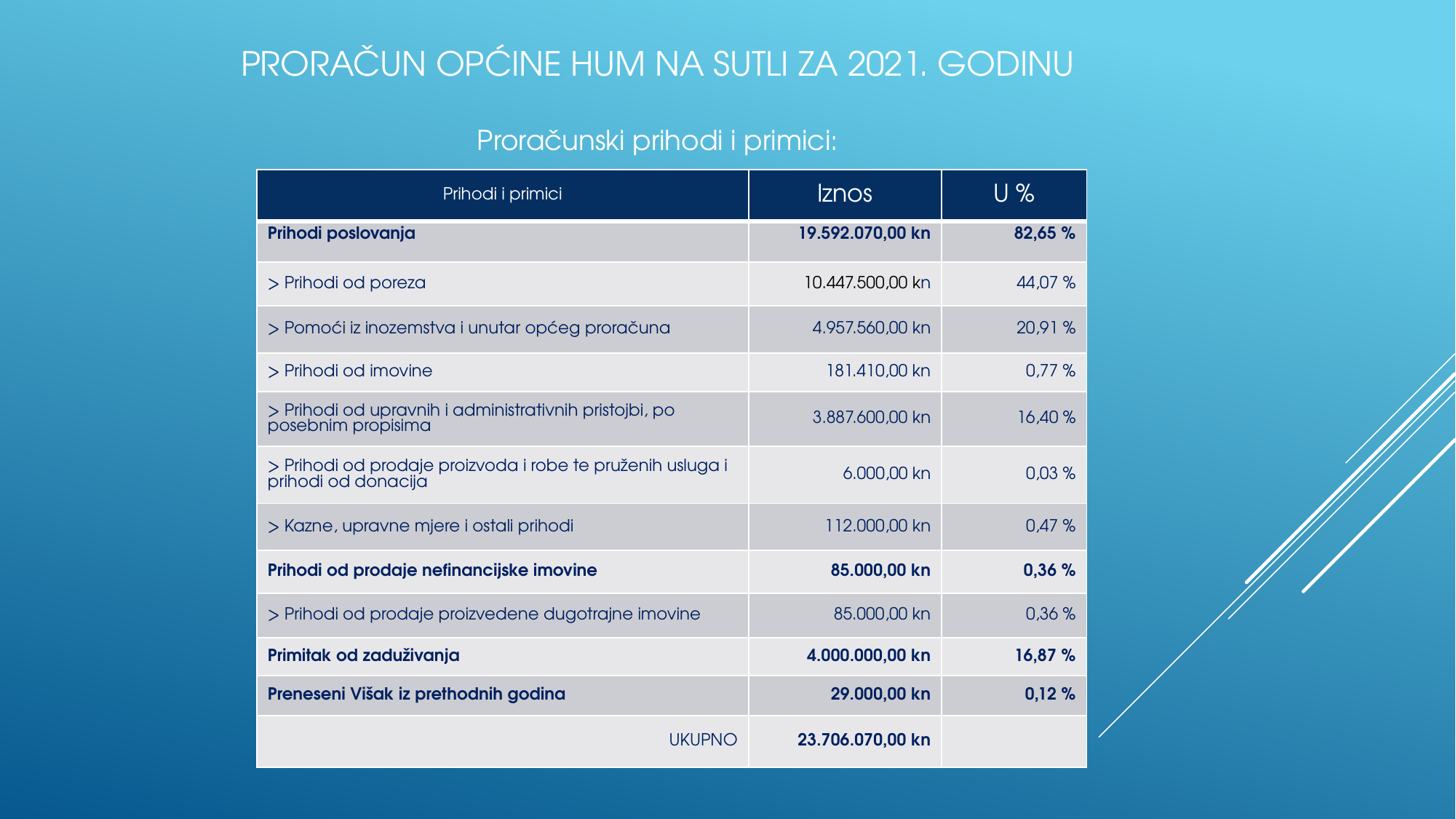

# Proračun općine Hum na Sutli za 2021. godinu Proračunski prihodi i primici:
| Prihodi i primici | Iznos | U % |
| --- | --- | --- |
| Prihodi poslovanja | 19.592.070,00 kn | 82,65 % |
| > Prihodi od poreza | 10.447.500,00 kn | 44,07 % |
| > Pomoći iz inozemstva i unutar općeg proračuna | 4.957.560,00 kn | 20,91 % |
| > Prihodi od imovine | 181.410,00 kn | 0,77 % |
| > Prihodi od upravnih i administrativnih pristojbi, po posebnim propisima | 3.887.600,00 kn | 16,40 % |
| > Prihodi od prodaje proizvoda i robe te pruženih usluga i prihodi od donacija | 6.000,00 kn | 0,03 % |
| > Kazne, upravne mjere i ostali prihodi | 112.000,00 kn | 0,47 % |
| Prihodi od prodaje nefinancijske imovine | 85.000,00 kn | 0,36 % |
| > Prihodi od prodaje proizvedene dugotrajne imovine | 85.000,00 kn | 0,36 % |
| Primitak od zaduživanja | 4.000.000,00 kn | 16,87 % |
| Preneseni Višak iz prethodnih godina | 29.000,00 kn | 0,12 % |
| UKUPNO | 23.706.070,00 kn |  |